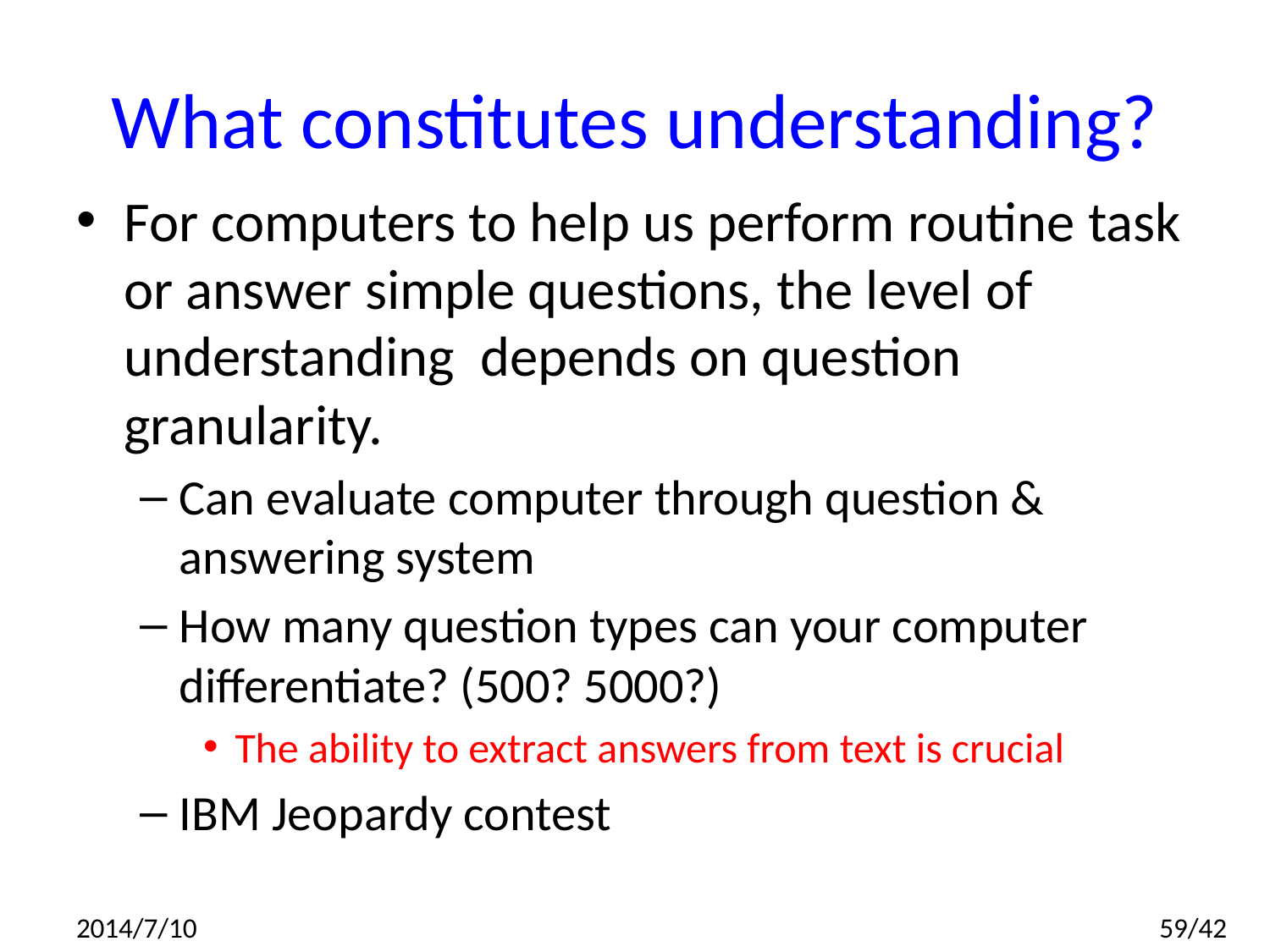

# What constitutes understanding?
For computers to help us perform routine task or answer simple questions, the level of understanding  depends on question granularity.
Can evaluate computer through question & answering system
How many question types can your computer differentiate? (500? 5000?)
The ability to extract answers from text is crucial
IBM Jeopardy contest

2014/7/10
59/42